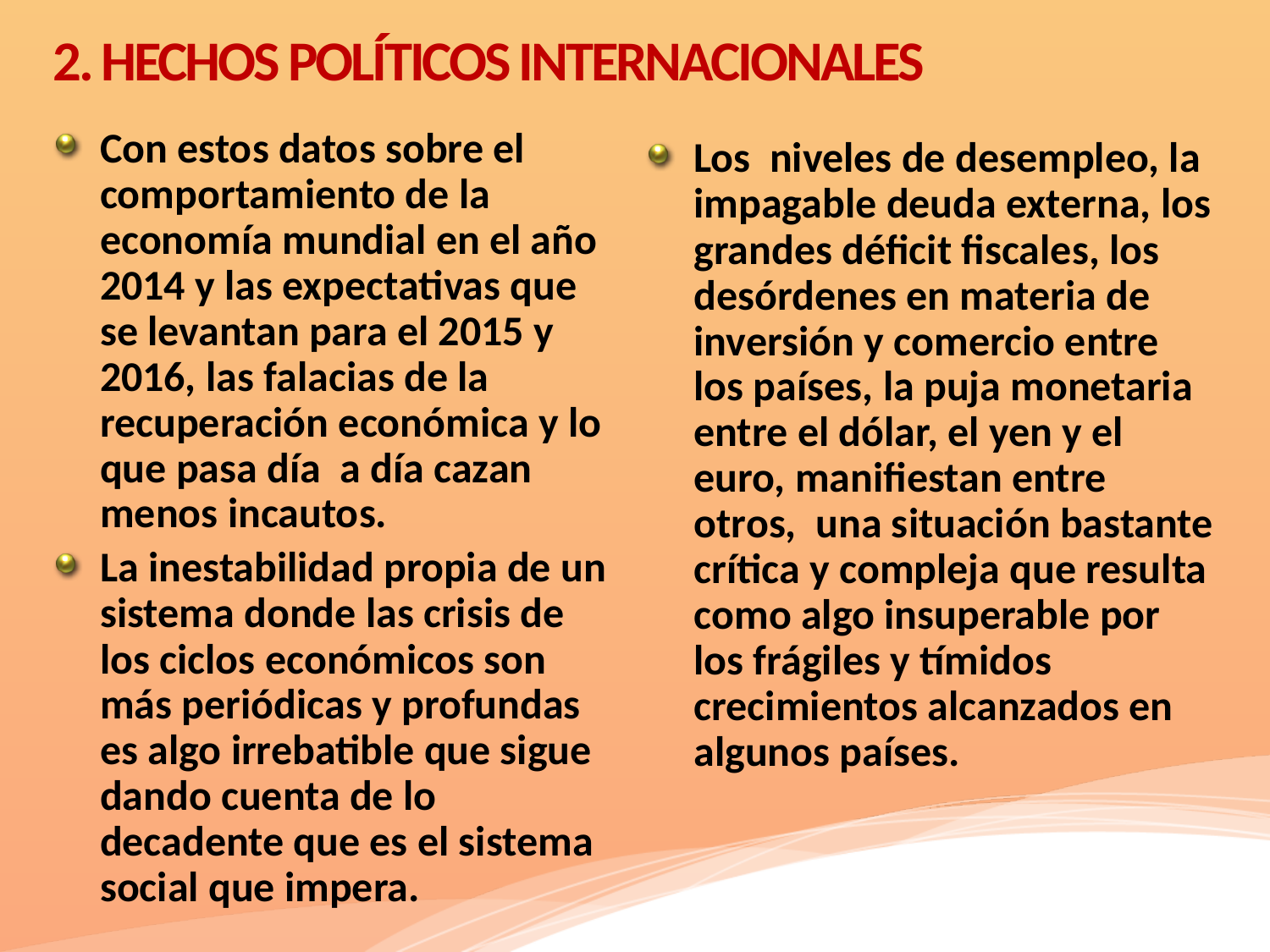

# 2. HECHOS POLÍTICOS INTERNACIONALES
Con estos datos sobre el comportamiento de la economía mundial en el año 2014 y las expectativas que se levantan para el 2015 y 2016, las falacias de la recuperación económica y lo que pasa día  a día cazan menos incautos.
La inestabilidad propia de un sistema donde las crisis de los ciclos económicos son más periódicas y profundas es algo irrebatible que sigue dando cuenta de lo decadente que es el sistema social que impera.
Los  niveles de desempleo, la impagable deuda externa, los grandes déficit fiscales, los desórdenes en materia de inversión y comercio entre los países, la puja monetaria entre el dólar, el yen y el euro, manifiestan entre otros,  una situación bastante crítica y compleja que resulta como algo insuperable por los frágiles y tímidos crecimientos alcanzados en algunos países.